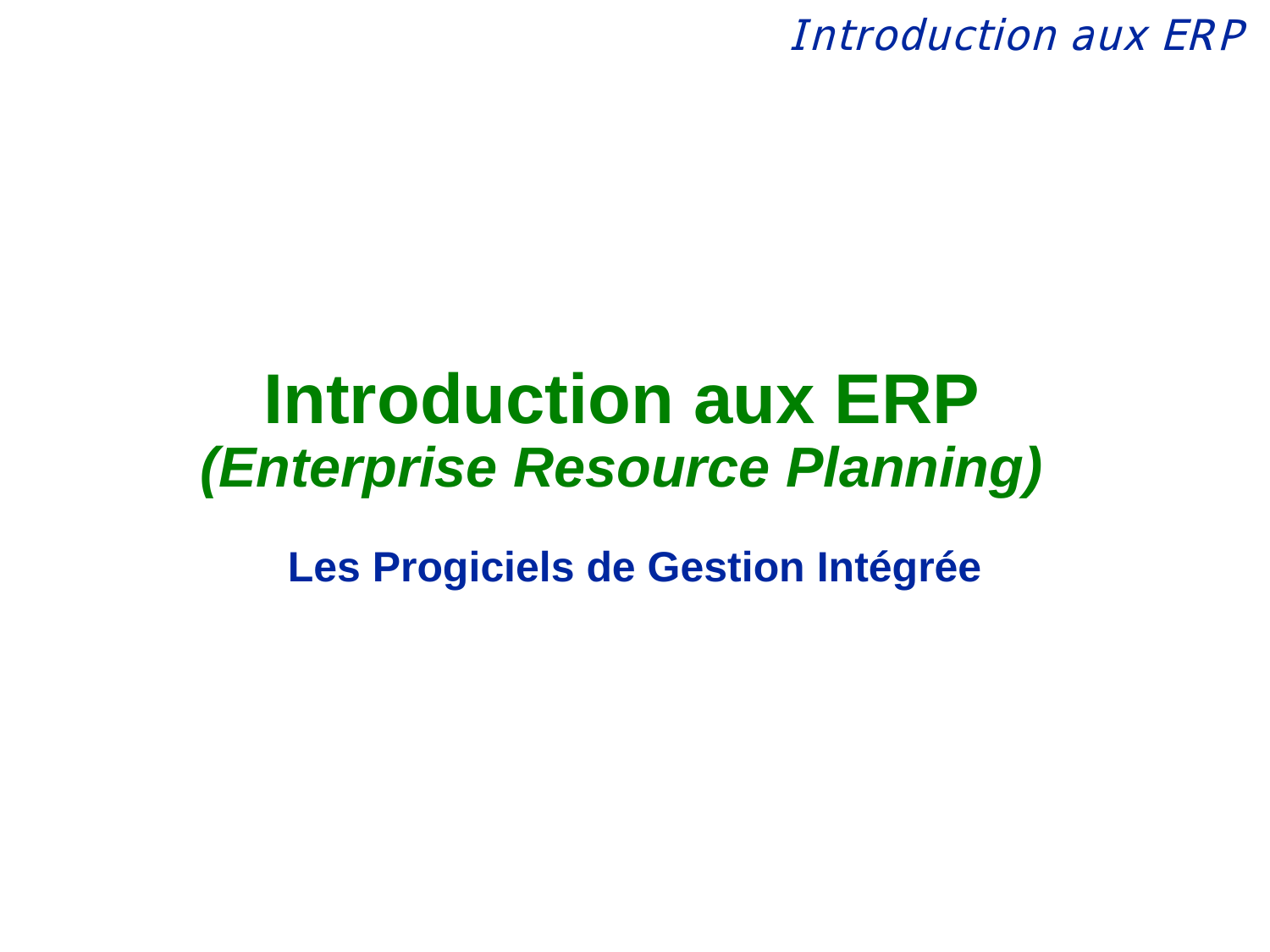

Introduction aux ERP
(Enterprise Resource Planning)
Les Progiciels de Gestion Intégrée